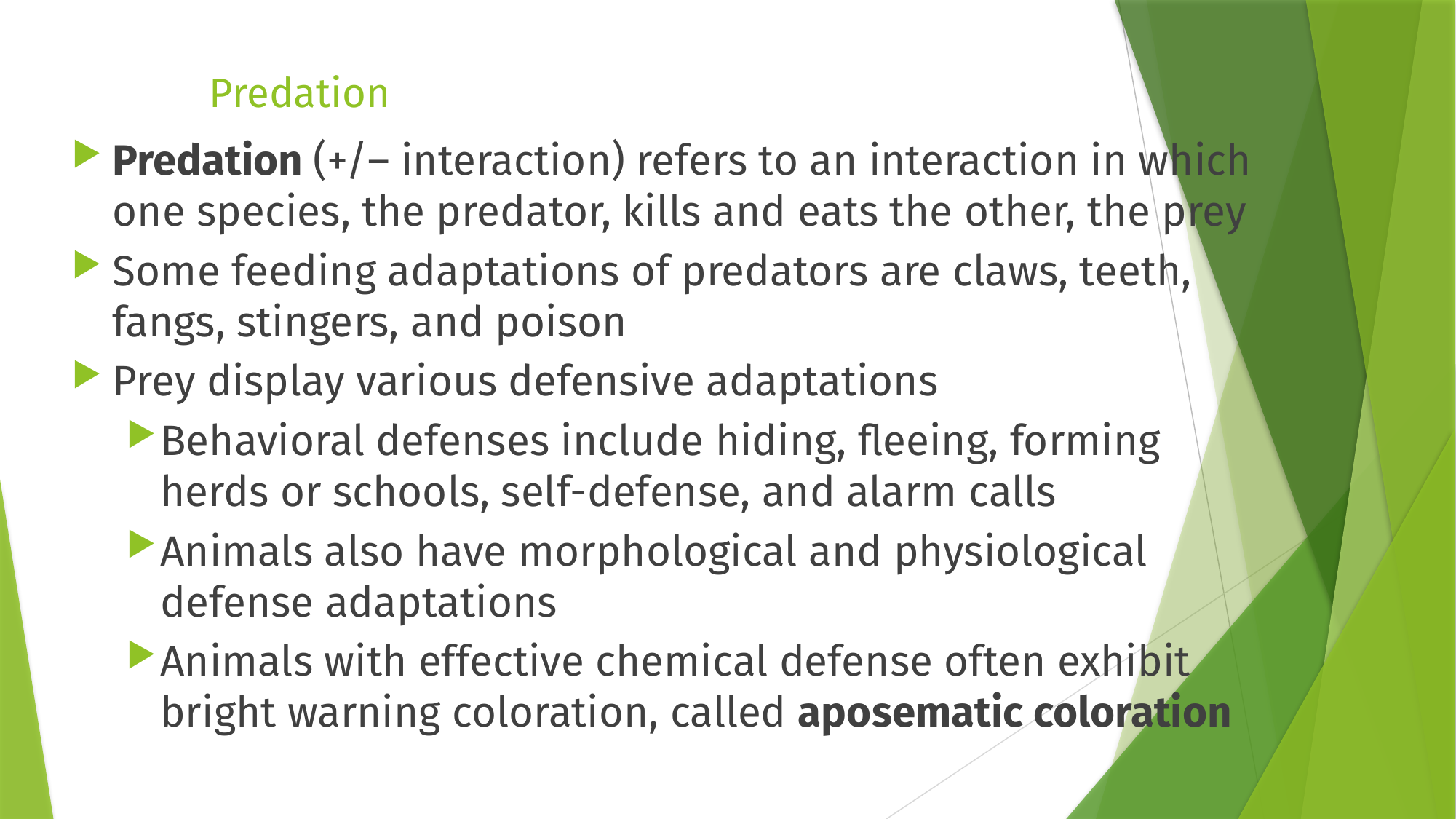

# Predation
Predation (+/– interaction) refers to an interaction in which one species, the predator, kills and eats the other, the prey
Some feeding adaptations of predators are claws, teeth, fangs, stingers, and poison
Prey display various defensive adaptations
Behavioral defenses include hiding, fleeing, forming herds or schools, self-defense, and alarm calls
Animals also have morphological and physiological defense adaptations
Animals with effective chemical defense often exhibit bright warning coloration, called aposematic coloration